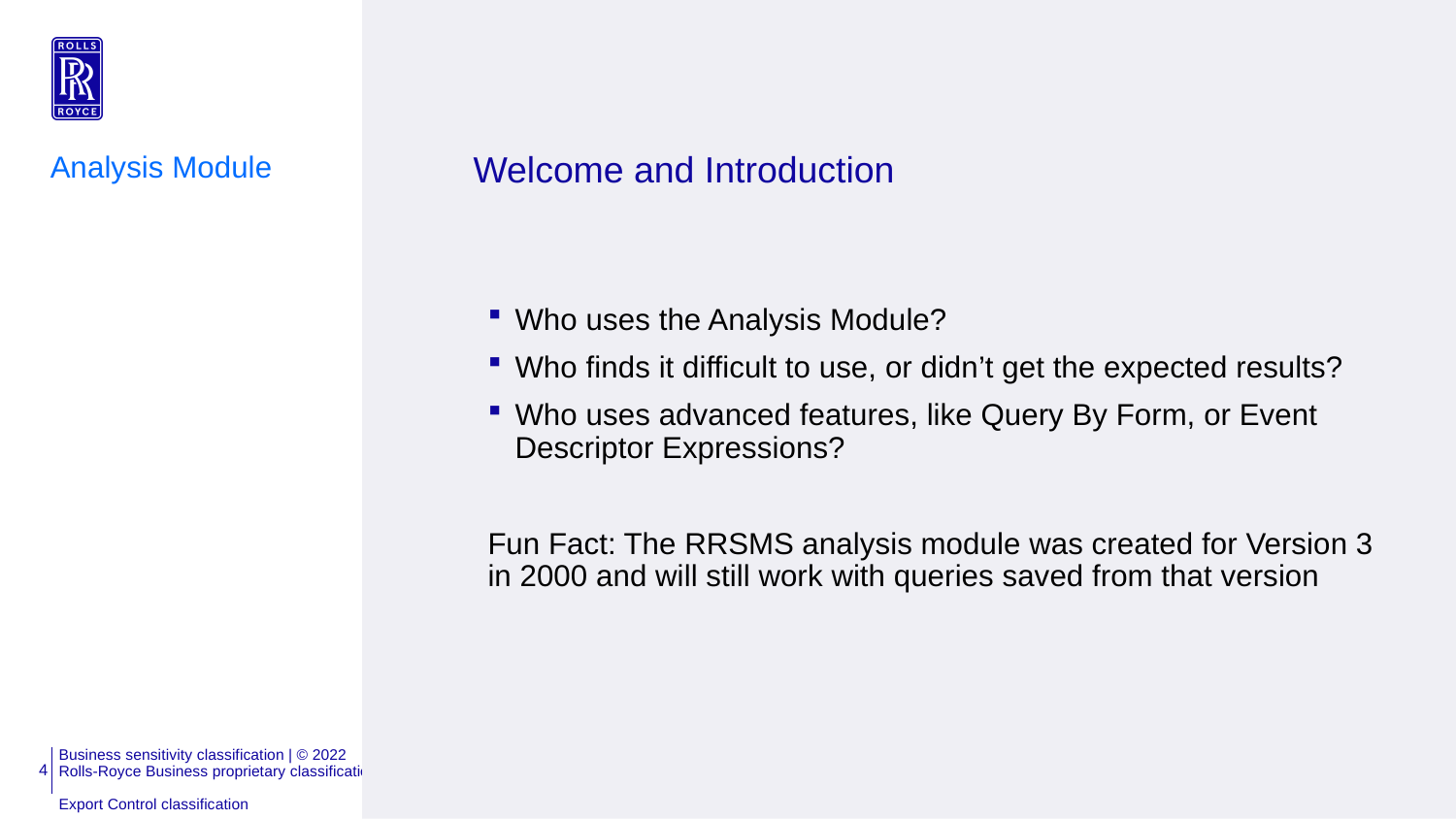

Analysis Module
# Welcome and Introduction
Who uses the Analysis Module?
Who finds it difficult to use, or didn’t get the expected results?
Who uses advanced features, like Query By Form, or Event Descriptor Expressions?

Fun Fact: The RRSMS analysis module was created for Version 3 in 2000 and will still work with queries saved from that version